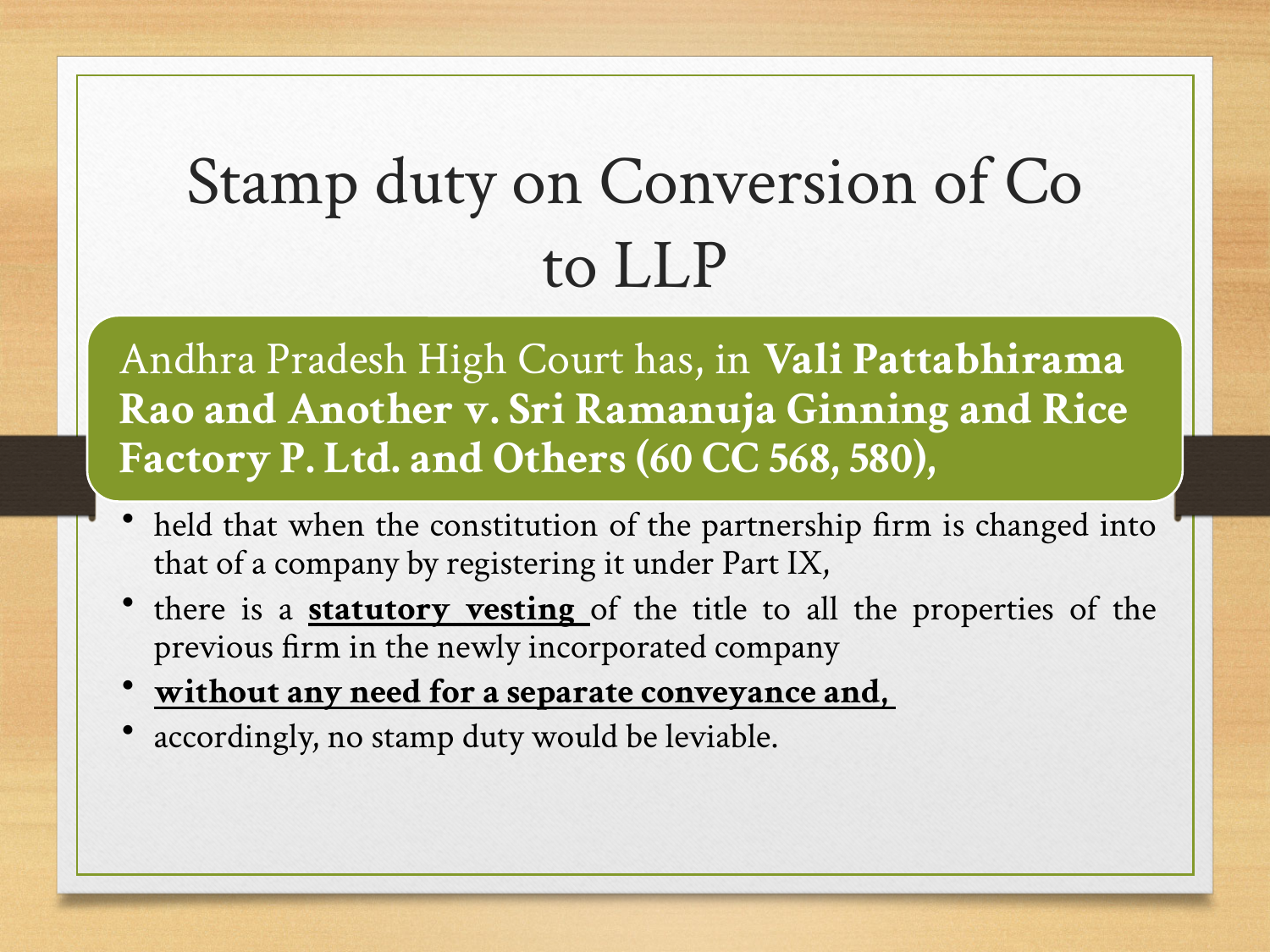

# Stamp duty on Conversion of Co to LLP
Andhra Pradesh High Court has, in Vali Pattabhirama Rao and Another v. Sri Ramanuja Ginning and Rice Factory P. Ltd. and Others (60 CC 568, 580),
held that when the constitution of the partnership firm is changed into that of a company by registering it under Part IX,
there is a statutory vesting of the title to all the properties of the previous firm in the newly incorporated company
without any need for a separate conveyance and,
accordingly, no stamp duty would be leviable.